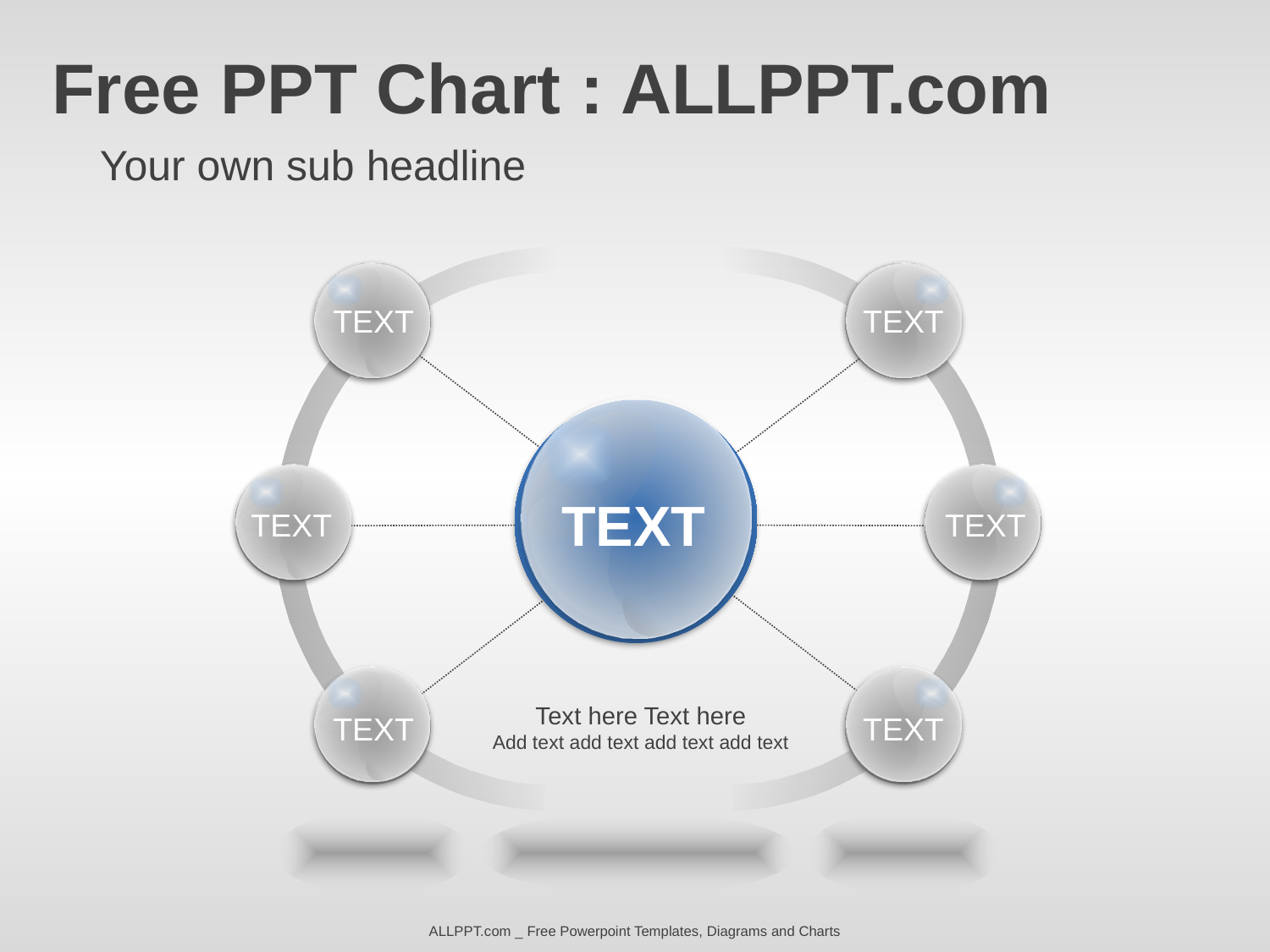

Free PPT Chart : ALLPPT.com
Your own sub headline

TEXT
TEXT

TEXT
TEXT
TEXT

Text here Text here
Add text add text add text add text
TEXT
TEXT

ALLPPT.com _ Free Powerpoint Templates, Diagrams and Charts